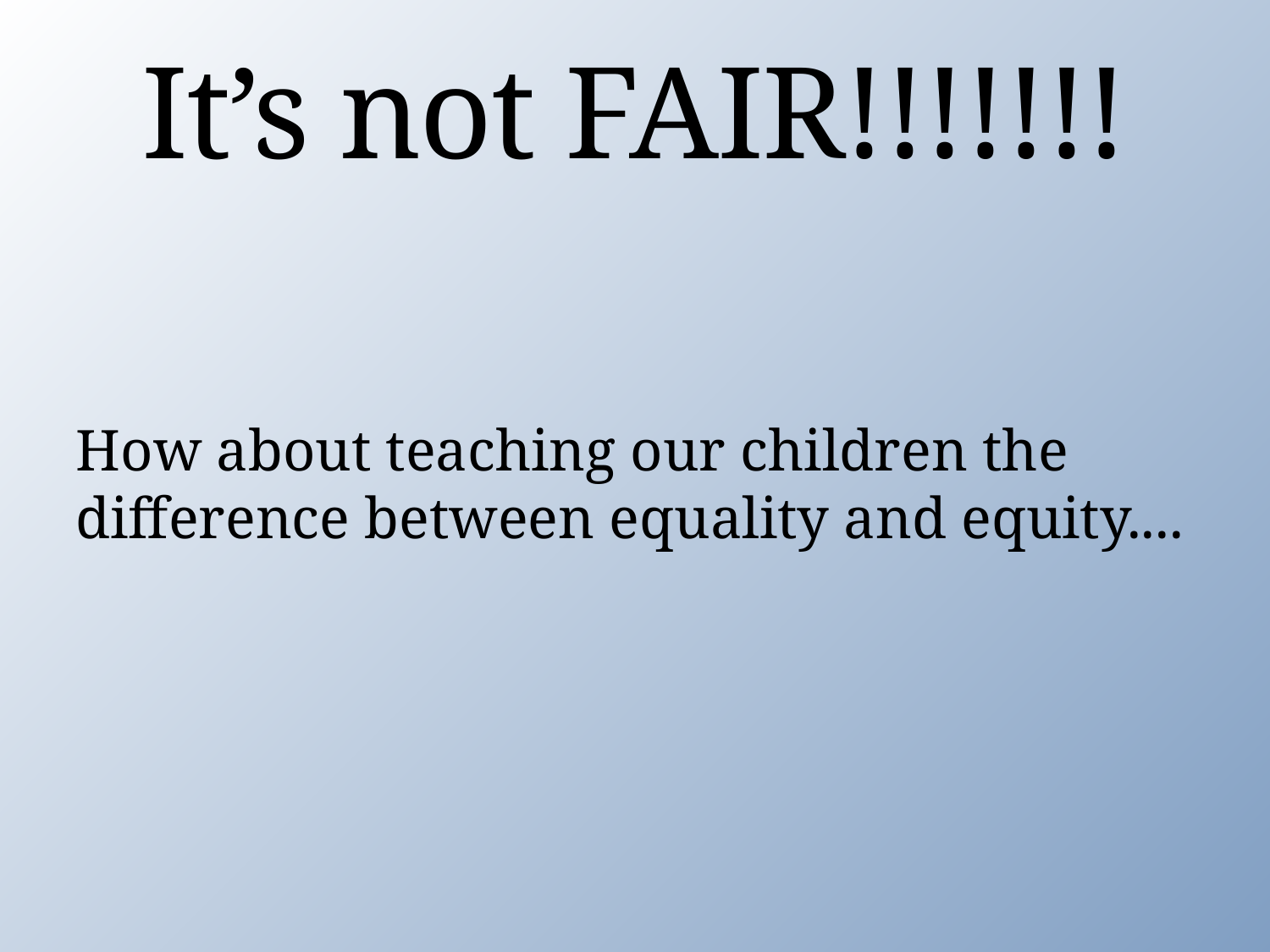

# It’s not FAIR!!!!!!!

How about teaching our children the difference between equality and equity....